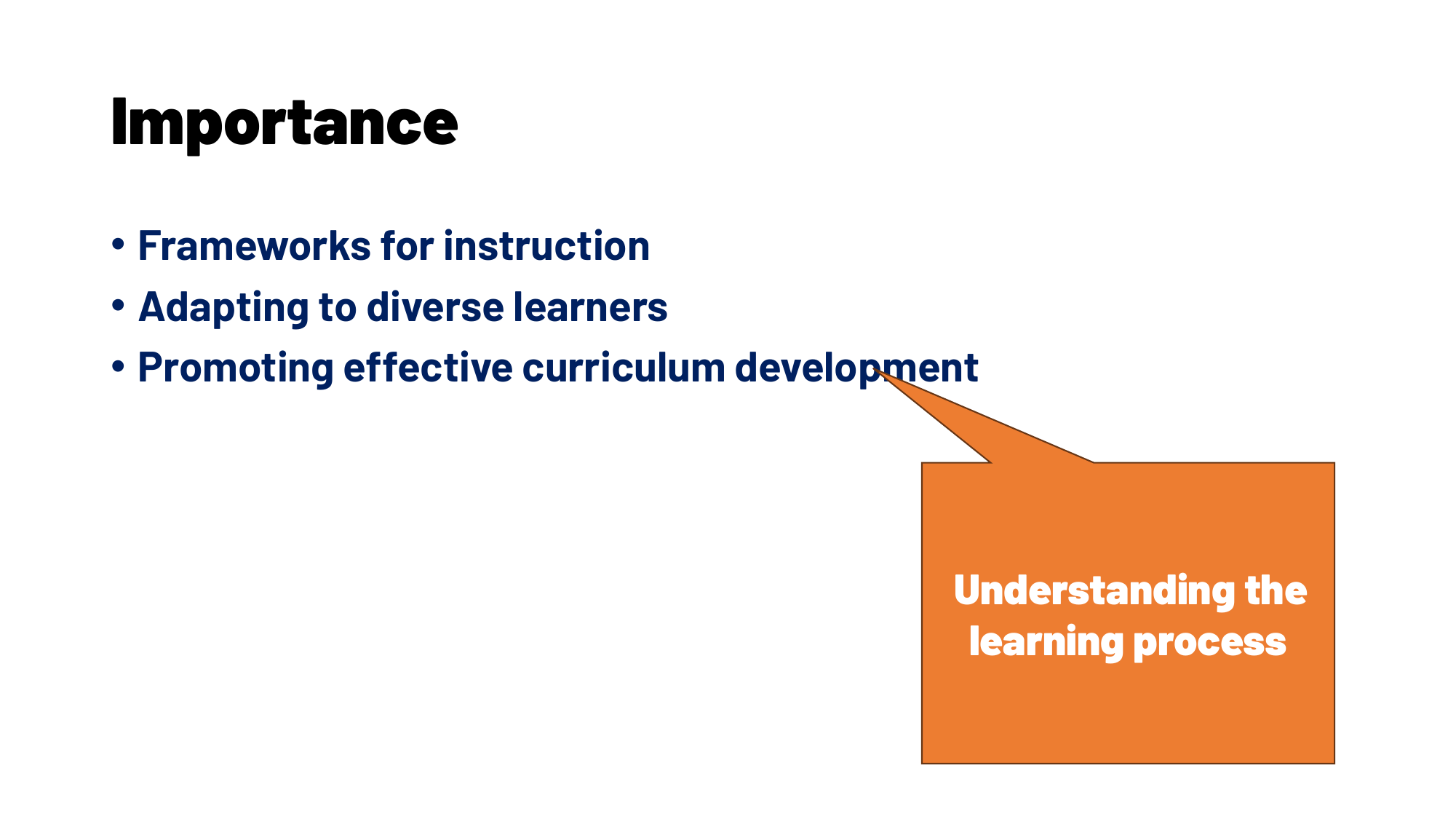

# Importance
Frameworks for instruction
Adapting to diverse learners
Promoting effective curriculum development

 Understanding the learning process